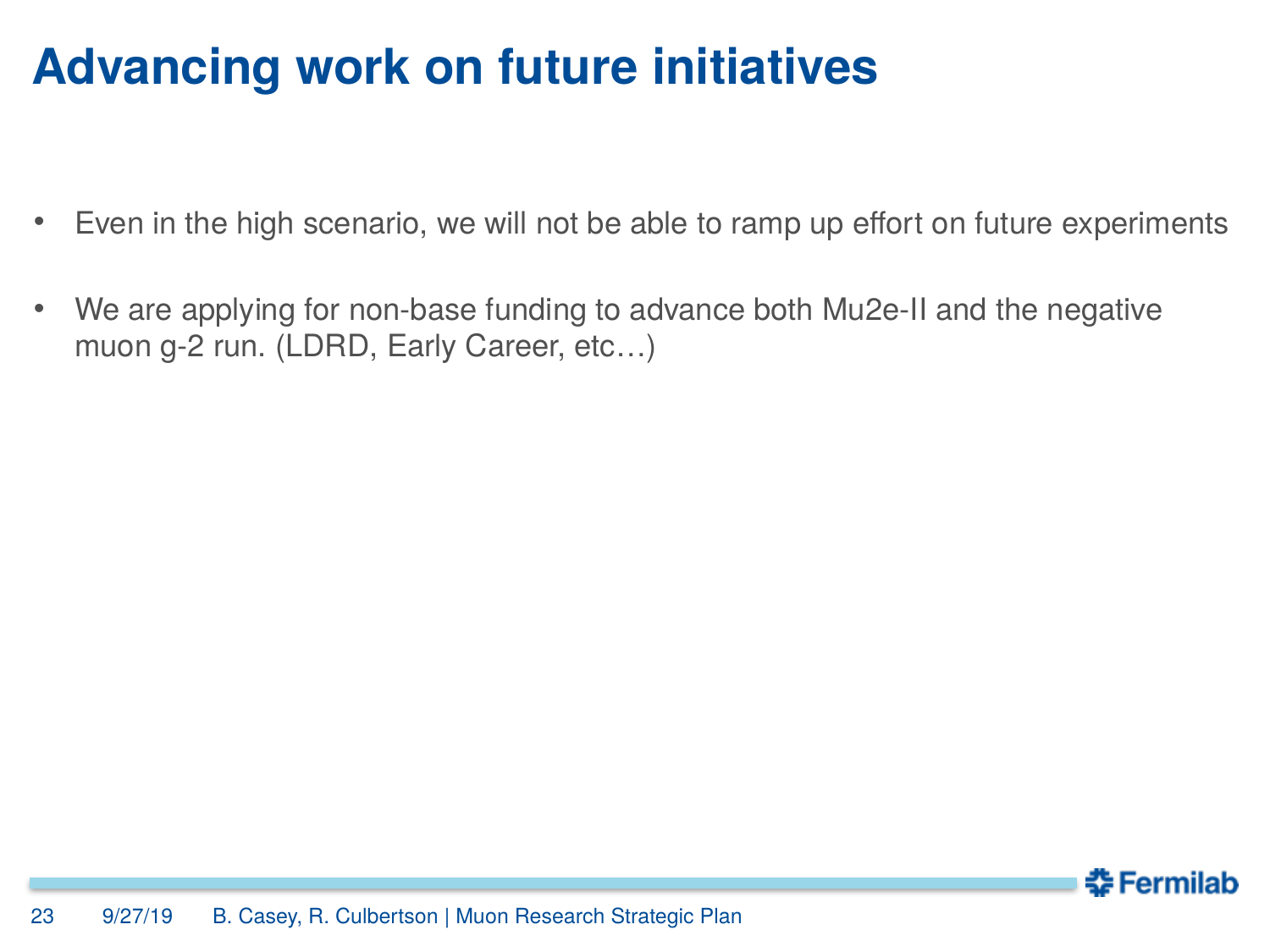

# Advancing work on future initiatives
Even in the high scenario, we will not be able to ramp up effort on future experiments

We are applying for non-base funding to advance both Mu2e-II and the negative muon g-2 run. (LDRD, Early Career, etc…)

23
9/27/19
B. Casey, R. Culbertson | Muon Research Strategic Plan